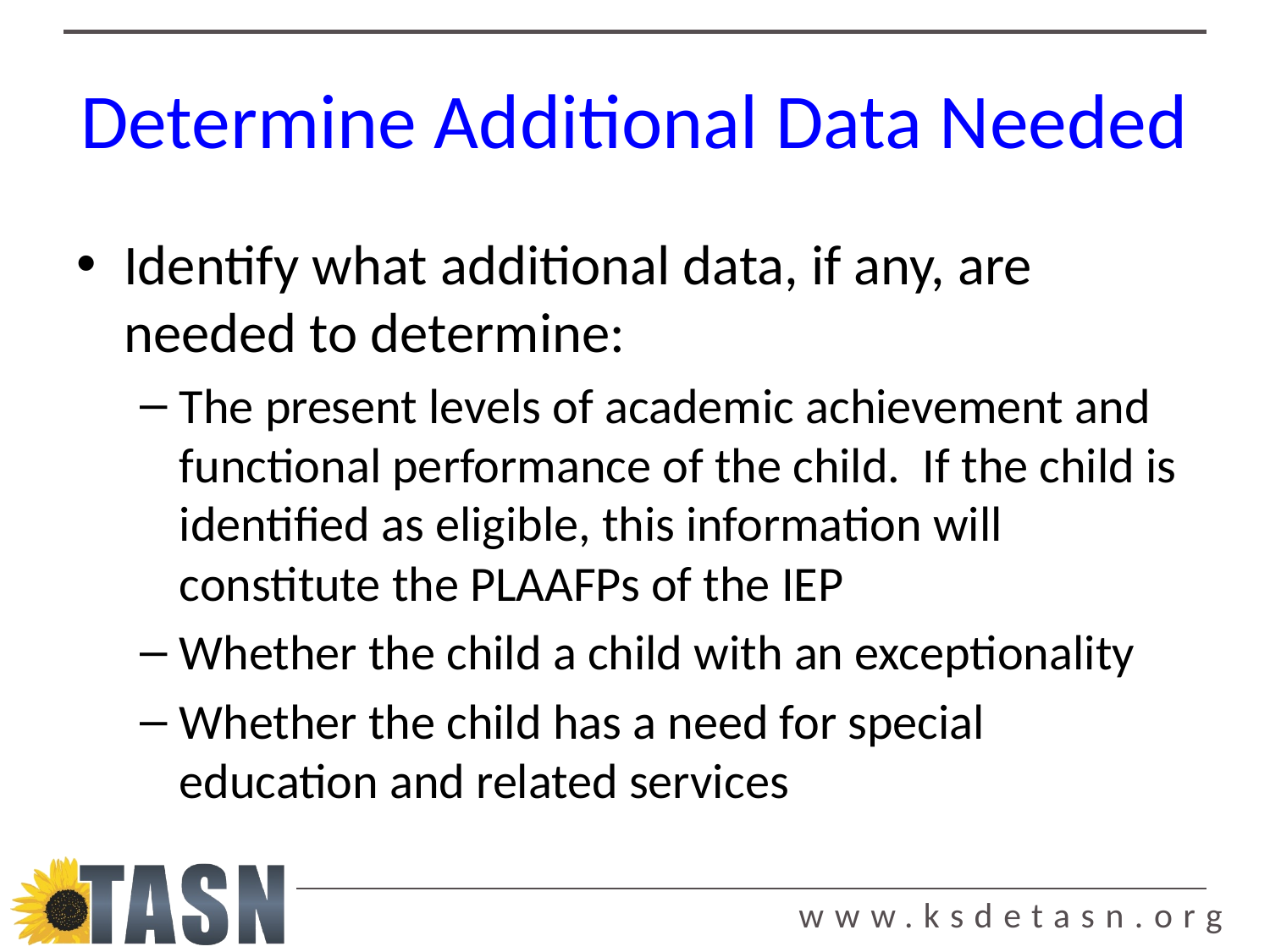

# Determine Additional Data Needed
Identify what additional data, if any, are needed to determine:
The present levels of academic achievement and functional performance of the child.  If the child is identified as eligible, this information will constitute the PLAAFPs of the IEP
Whether the child a child with an exceptionality
Whether the child has a need for special education and related services